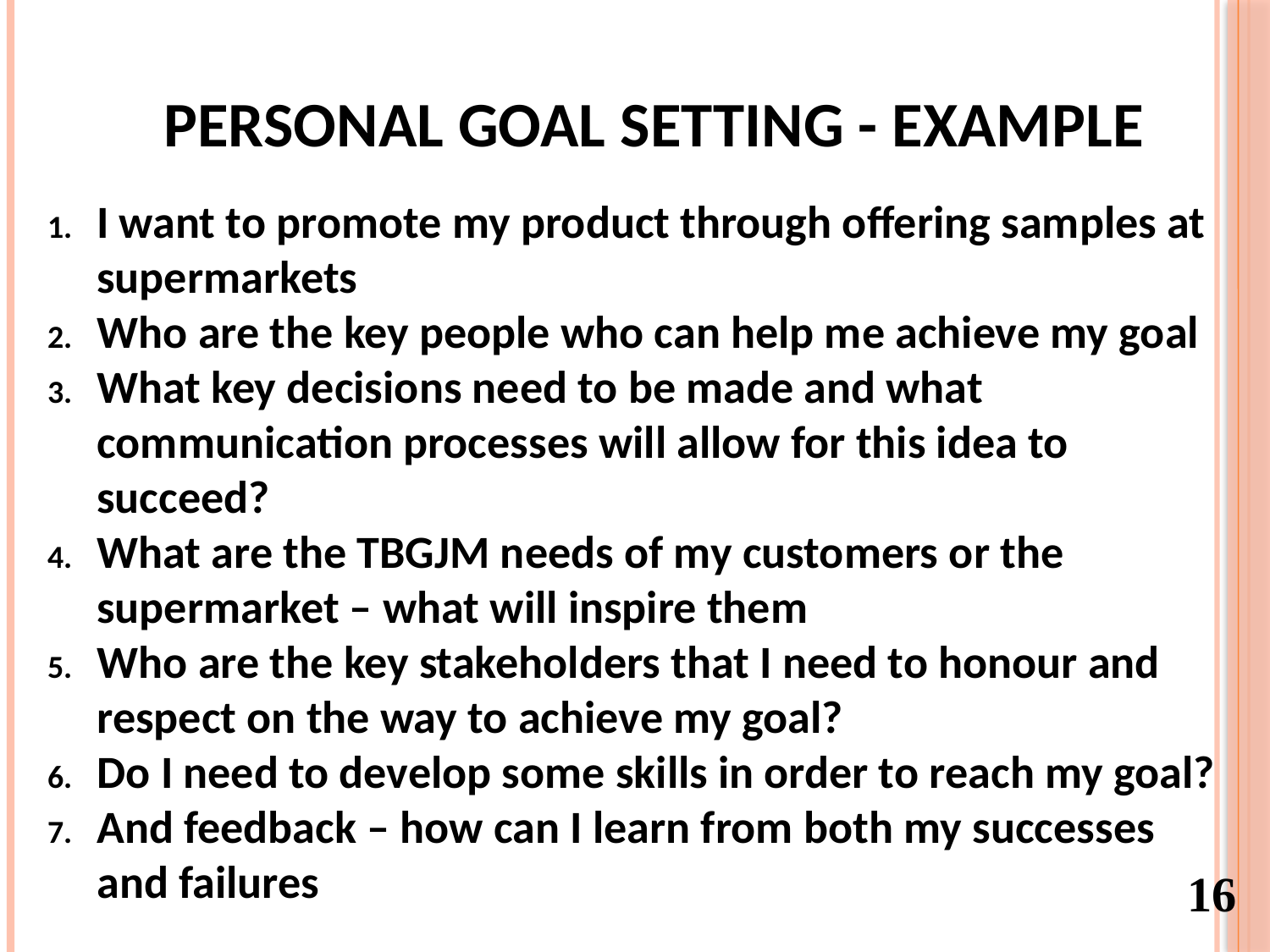

# Personal goal setting - Example
I want to promote my product through offering samples at supermarkets
Who are the key people who can help me achieve my goal
What key decisions need to be made and what communication processes will allow for this idea to succeed?
What are the TBGJM needs of my customers or the supermarket – what will inspire them
Who are the key stakeholders that I need to honour and respect on the way to achieve my goal?
Do I need to develop some skills in order to reach my goal?
And feedback – how can I learn from both my successes and failures
16